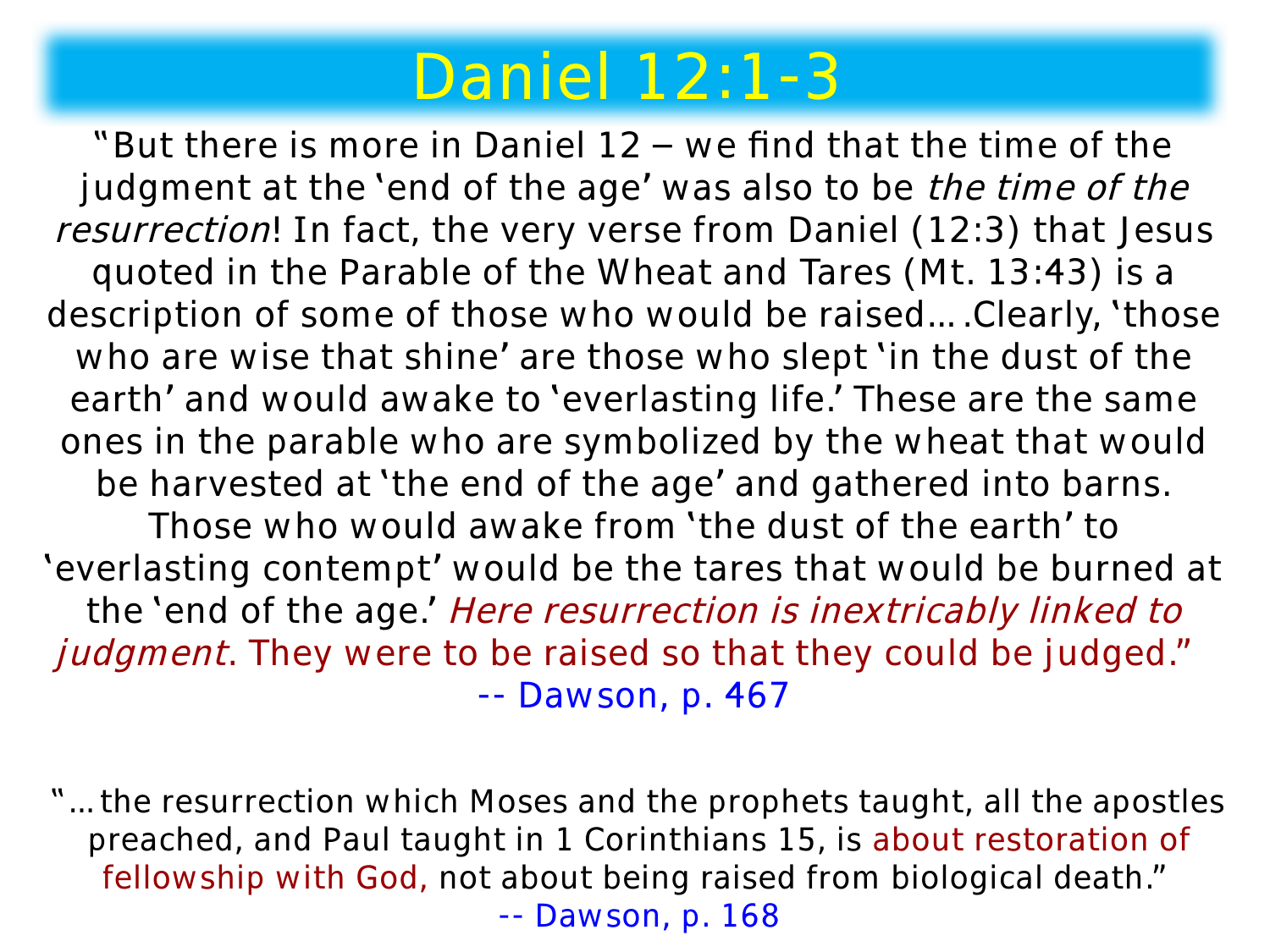

Daniel 12:1-3
“But there is more in Daniel 12 – we find that the time of the judgment at the ‘end of the age’ was also to be the time of the resurrection! In fact, the very verse from Daniel (12:3) that Jesus quoted in the Parable of the Wheat and Tares (Mt. 13:43) is a description of some of those who would be raised….Clearly, ‘those who are wise that shine’ are those who slept ‘in the dust of the earth’ and would awake to ‘everlasting life.’ These are the same ones in the parable who are symbolized by the wheat that would be harvested at ‘the end of the age’ and gathered into barns. Those who would awake from ‘the dust of the earth’ to ‘everlasting contempt’ would be the tares that would be burned at the ‘end of the age.’ Here resurrection is inextricably linked to judgment. They were to be raised so that they could be judged.”
-- Dawson, p. 467
“…the resurrection which Moses and the prophets taught, all the apostles preached, and Paul taught in 1 Corinthians 15, is about restoration of fellowship with God, not about being raised from biological death.”
-- Dawson, p. 168